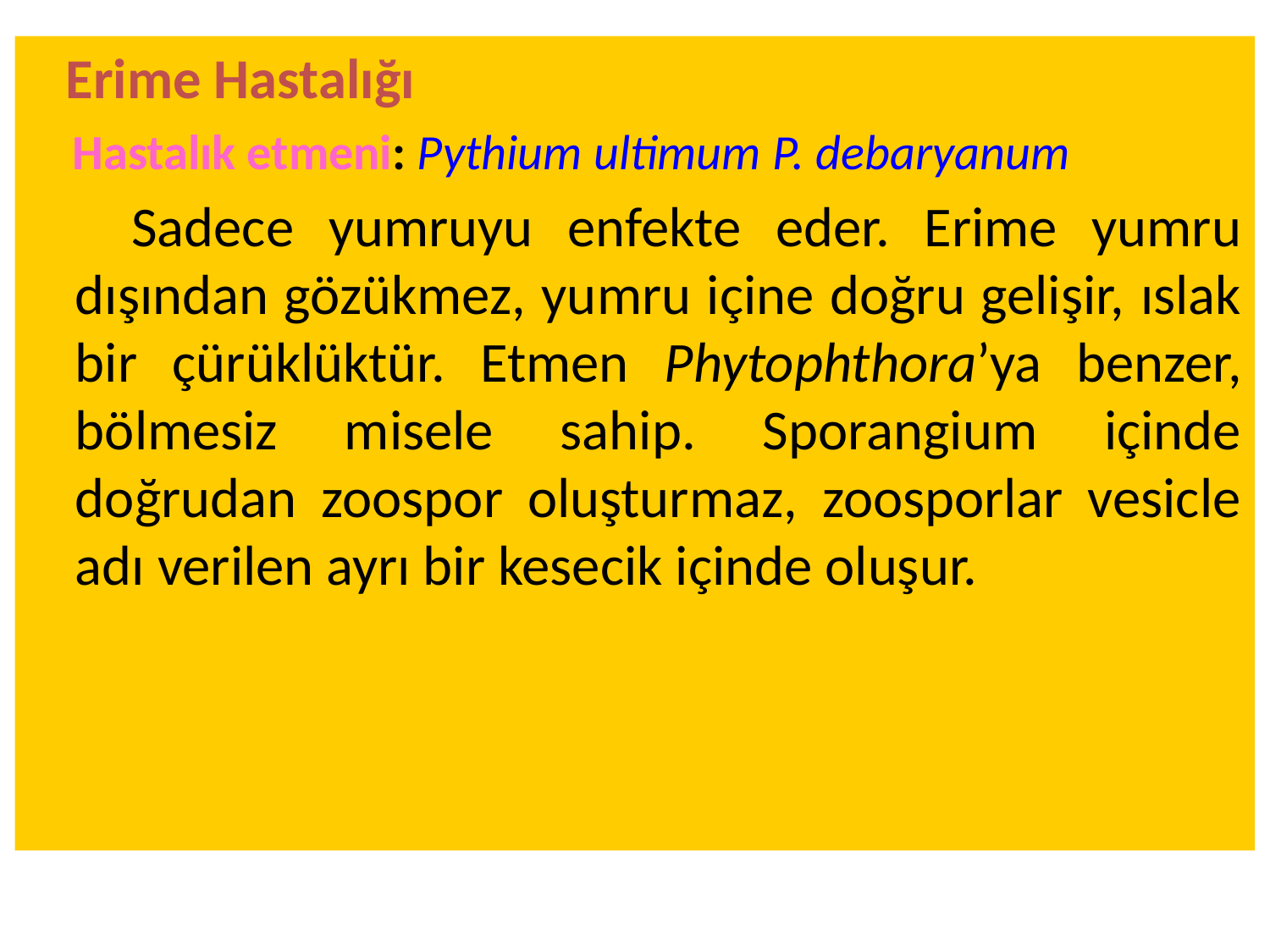

Erime Hastalığı
    Hastalık etmeni: Pythium ultimum P. debaryanum
   Sadece yumruyu enfekte eder. Erime yumru dışından gözükmez, yumru içine doğru gelişir, ıslak bir çürüklüktür. Etmen Phytophthora’ya benzer, bölmesiz misele sahip. Sporangium içinde doğrudan zoospor oluşturmaz, zoosporlar vesicle adı verilen ayrı bir kesecik içinde oluşur.